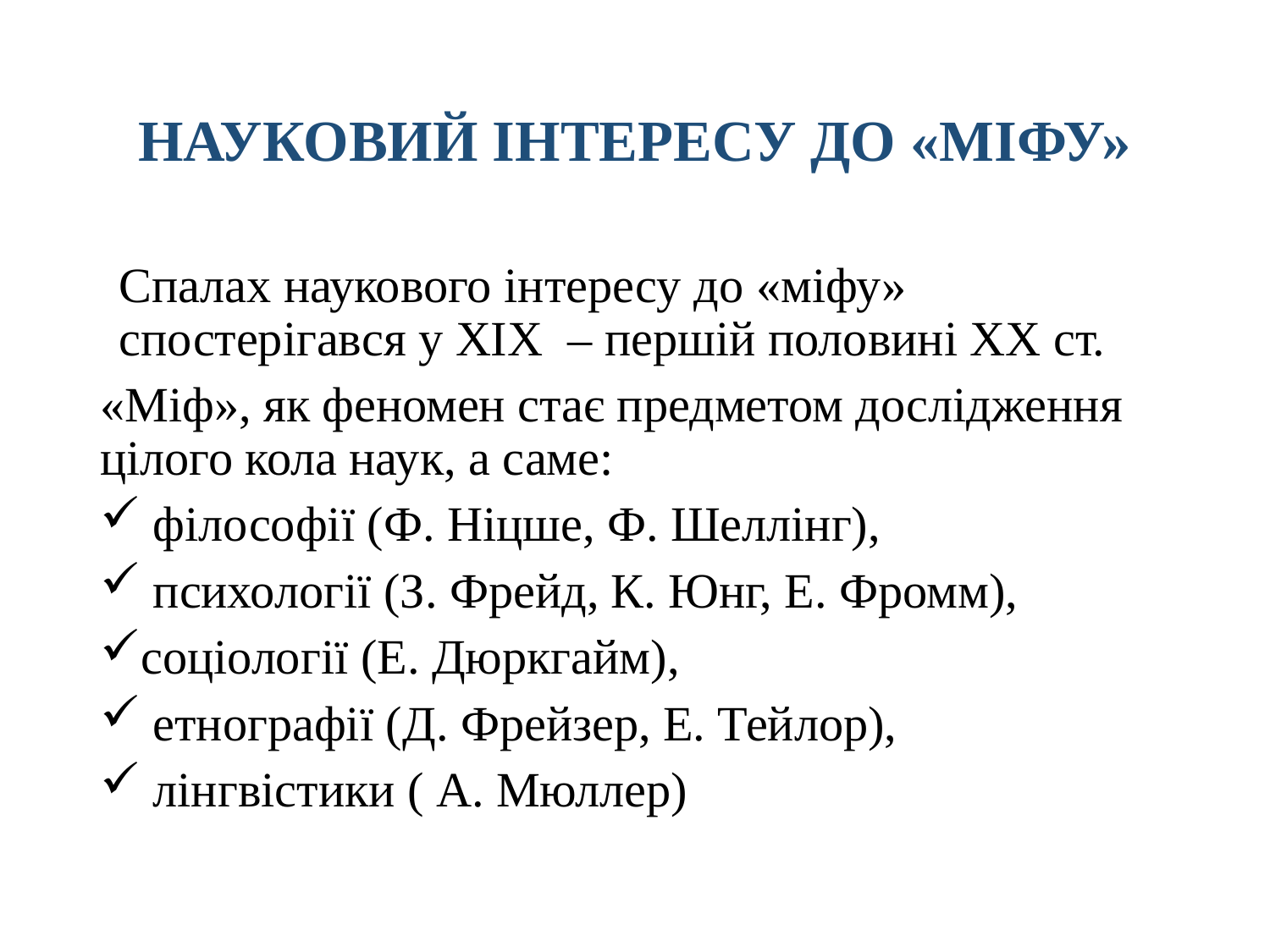

# НАУКОВИЙ ІНТЕРЕСУ ДО «МІФУ»
Спалах наукового інтересу до «міфу» спостерігався у ХІХ  – першій половині ХХ ст.
«Міф», як феномен стає предметом дослідження цілого кола наук, а саме:
 філософії (Ф. Ніцше, Ф. Шеллінг),
 психології (З. Фрейд, К. Юнг, Е. Фромм),
соціології (Е. Дюркгайм),
 етнографії (Д. Фрейзер, Е. Тейлор),
 лінгвістики ( А. Мюллер)